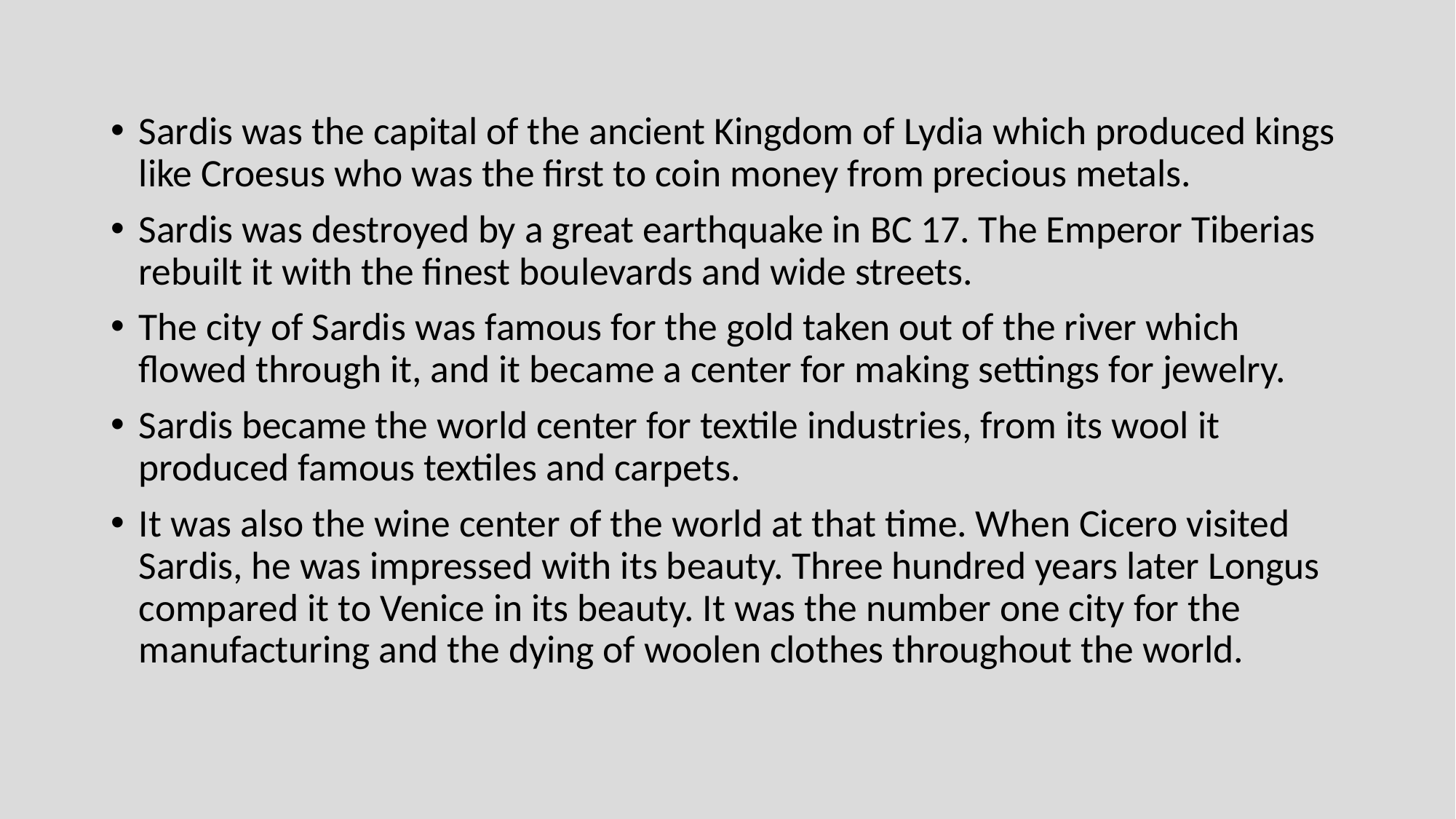

Sardis was the capital of the ancient Kingdom of Lydia which produced kings like Croesus who was the first to coin money from precious metals.
Sardis was destroyed by a great earthquake in BC 17. The Emperor Tiberias rebuilt it with the finest boulevards and wide streets.
The city of Sardis was famous for the gold taken out of the river which flowed through it, and it became a center for making settings for jewelry.
Sardis became the world center for textile industries, from its wool it produced famous textiles and carpets.
It was also the wine center of the world at that time. When Cicero visited Sardis, he was impressed with its beauty. Three hundred years later Longus compared it to Venice in its beauty. It was the number one city for the manufacturing and the dying of woolen clothes throughout the world.